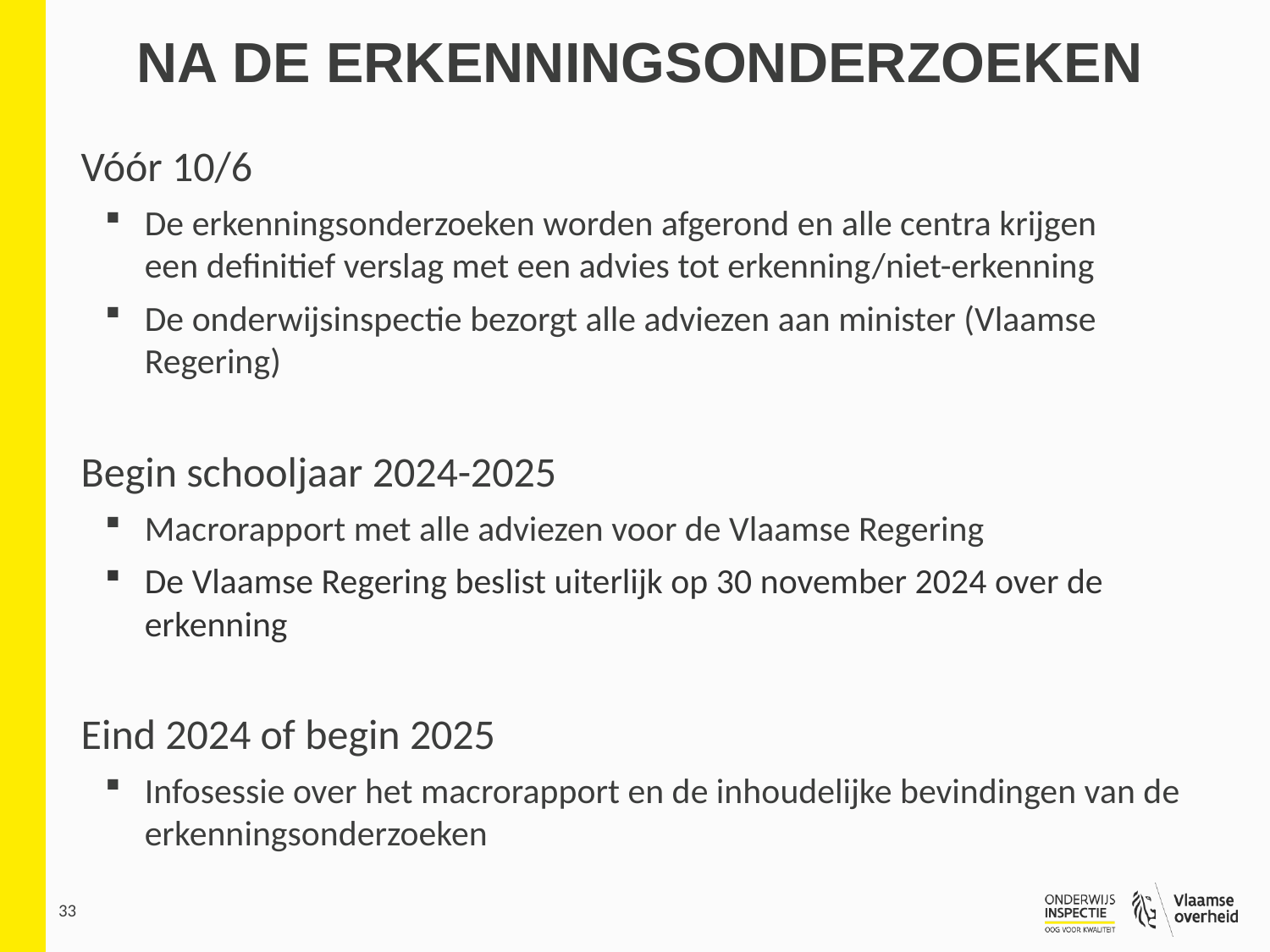

# Na de erkenningsonderzoeken
Vóór 10/6
De erkenningsonderzoeken worden afgerond en alle centra krijgen een definitief verslag met een advies tot erkenning/niet-erkenning
De onderwijsinspectie bezorgt alle adviezen aan minister (Vlaamse Regering)

Begin schooljaar 2024-2025
Macrorapport met alle adviezen voor de Vlaamse Regering
De Vlaamse Regering beslist uiterlijk op 30 november 2024 over de erkenning

Eind 2024 of begin 2025
Infosessie over het macrorapport en de inhoudelijke bevindingen van de erkenningsonderzoeken

33